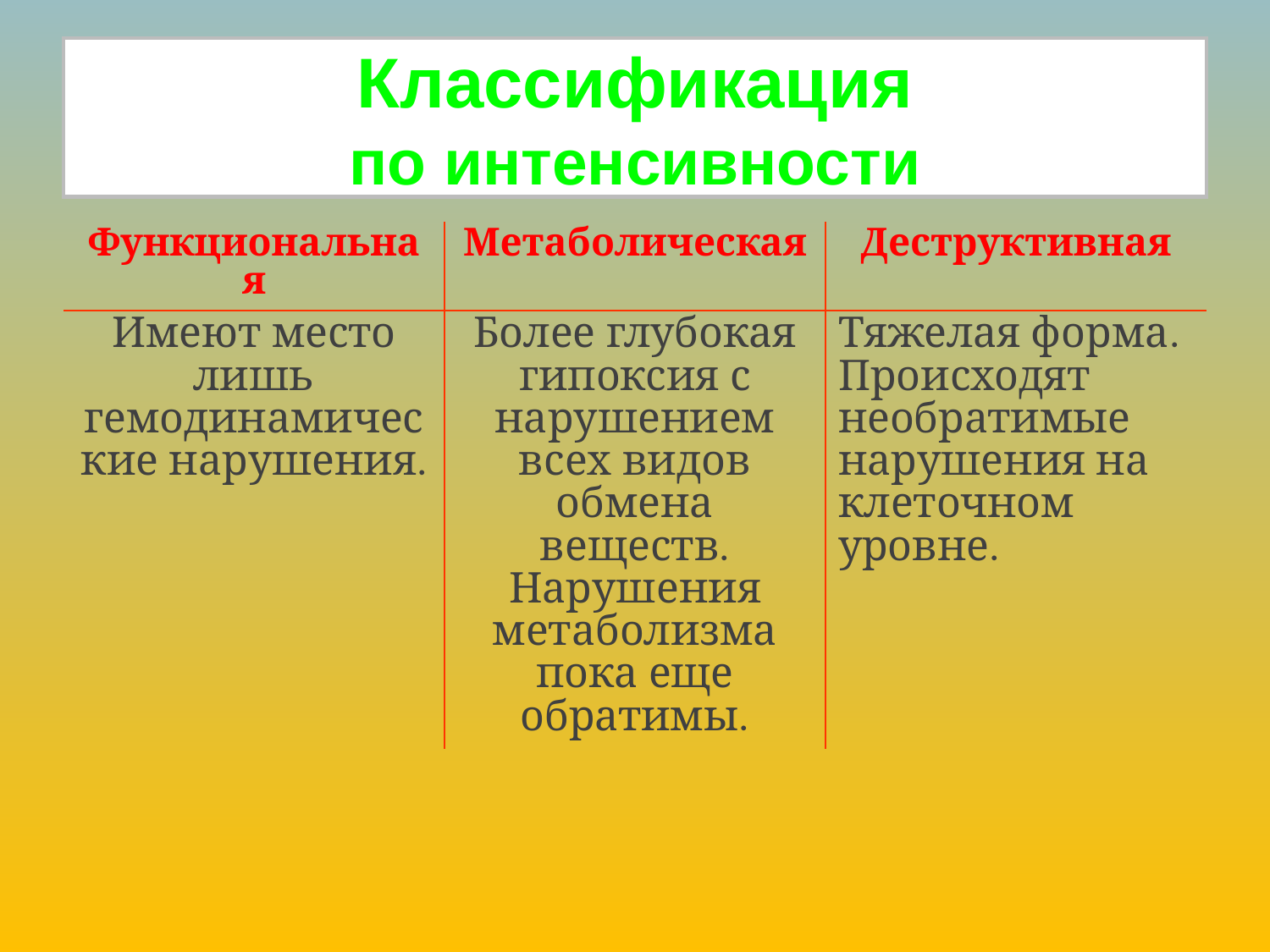

# Классификация по интенсивности
| Функциональная | Метаболическая | Деструктивная |
| --- | --- | --- |
| Имеют место лишь гемодинамические нарушения. | Более глубокая гипоксия с нарушением всех видов обмена веществ. Нарушения метаболизма пока еще обратимы. | Тяжелая форма. Происходят необратимые нарушения на клеточном уровне. |